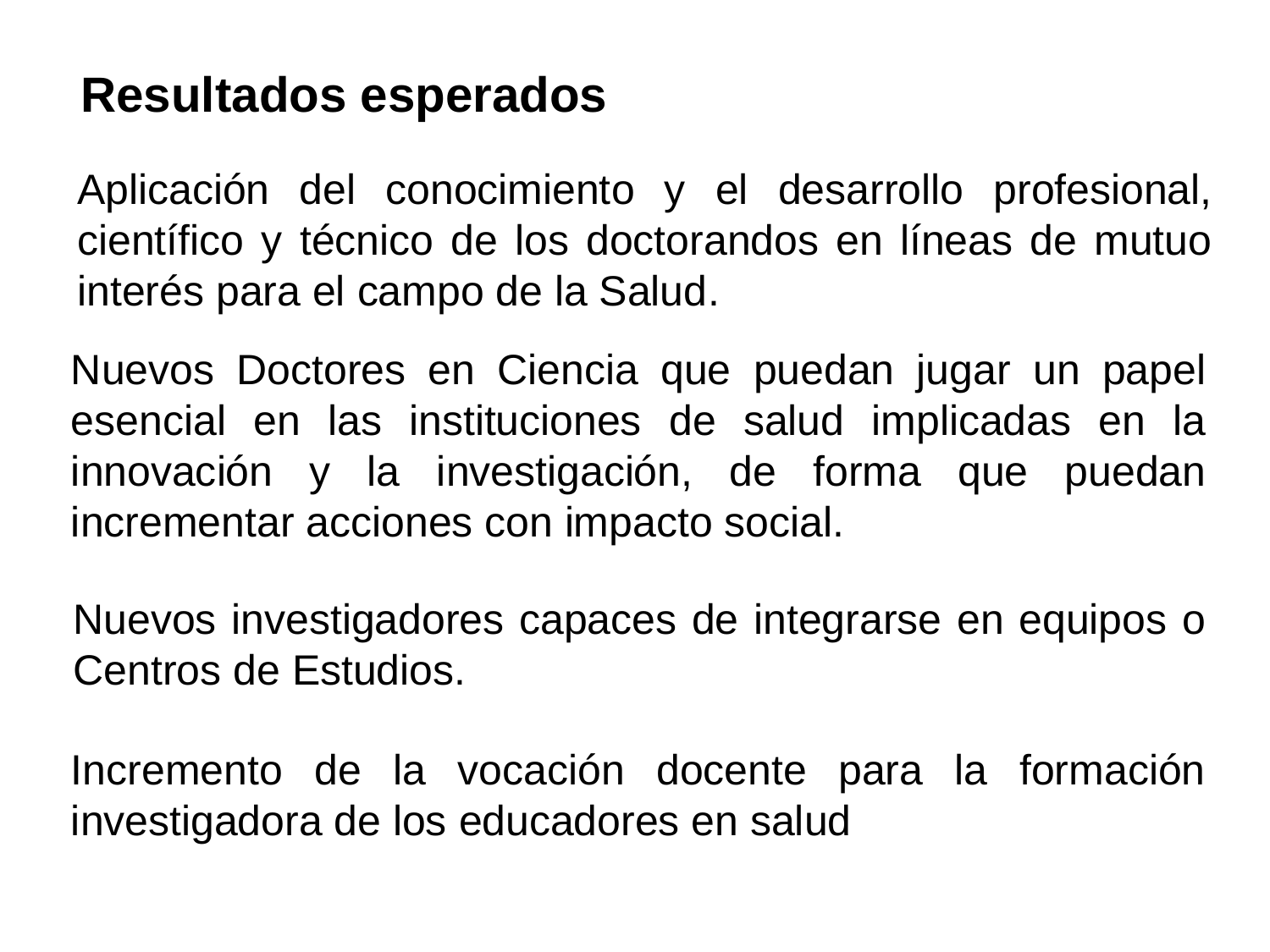

Resultados esperados
Aplicación del conocimiento y el desarrollo profesional, científico y técnico de los doctorandos en líneas de mutuo interés para el campo de la Salud.
Nuevos Doctores en Ciencia que puedan jugar un papel esencial en las instituciones de salud implicadas en la innovación y la investigación, de forma que puedan incrementar acciones con impacto social.
Nuevos investigadores capaces de integrarse en equipos o Centros de Estudios.
Incremento de la vocación docente para la formación investigadora de los educadores en salud